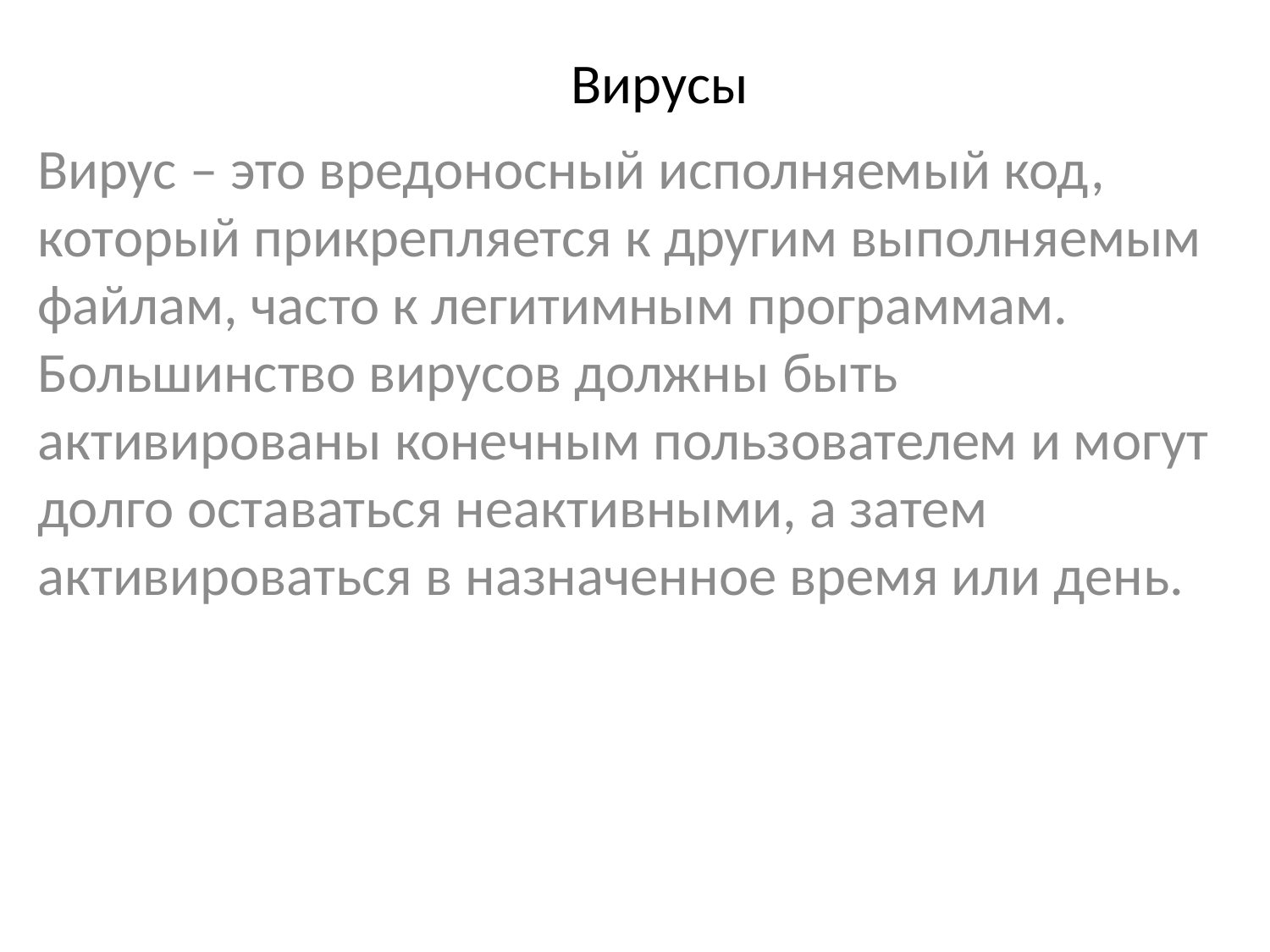

# Вирусы
Вирус – это вредоносный исполняемый код, который прикрепляется к другим выполняемым файлам, часто к легитимным программам. Большинство вирусов должны быть активированы конечным пользователем и могут долго оставаться неактивными, а затем активироваться в назначенное время или день.